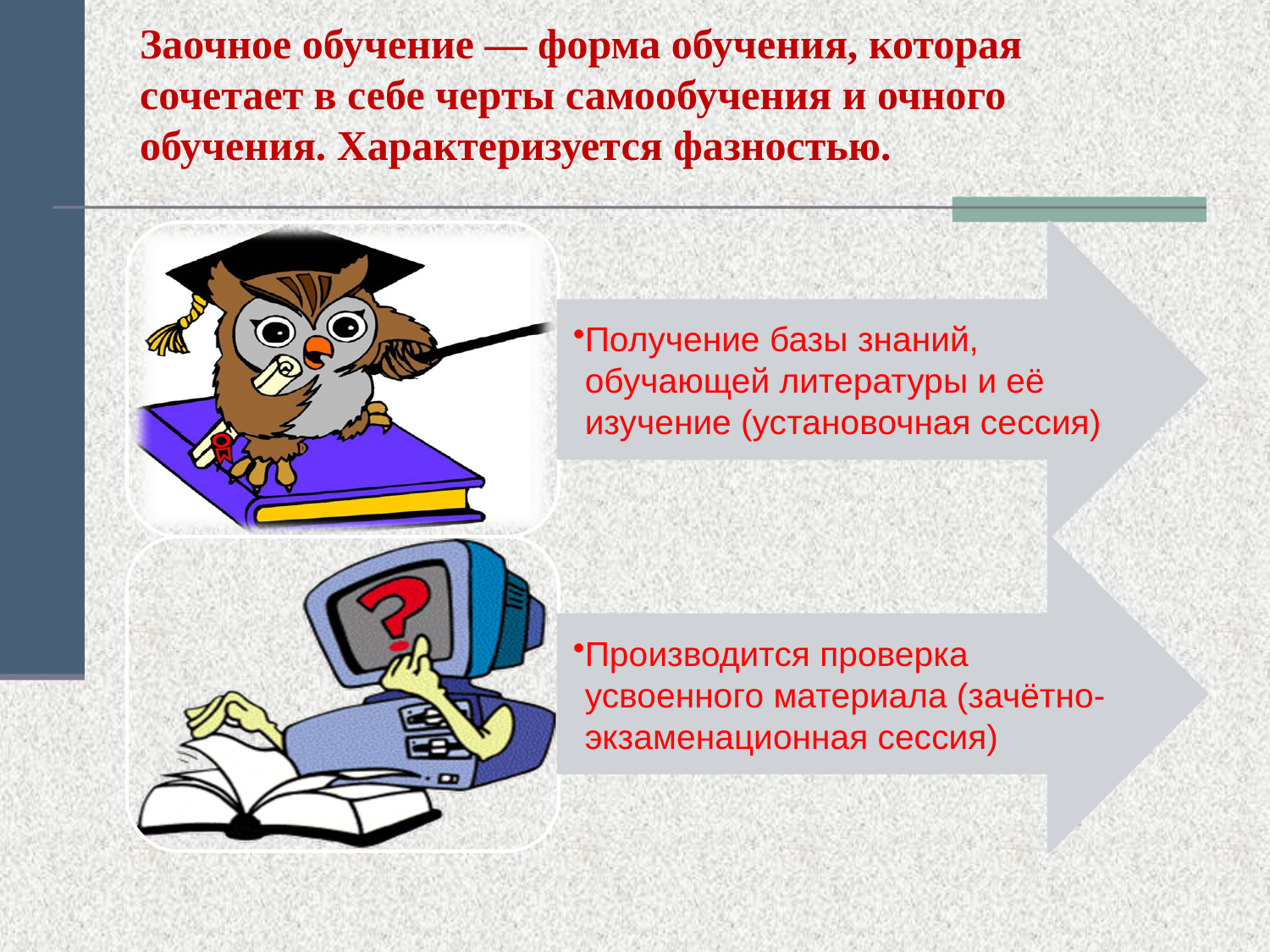

# Заочное обучение — форма обучения, которая сочетает в себе черты самообучения и очного обучения. Характеризуется фазностью.
Получение базы знаний, обучающей литературы и её изучение (установочная сессия)
Производится проверка усвоенного материала (зачётно-экзаменационная сессия)